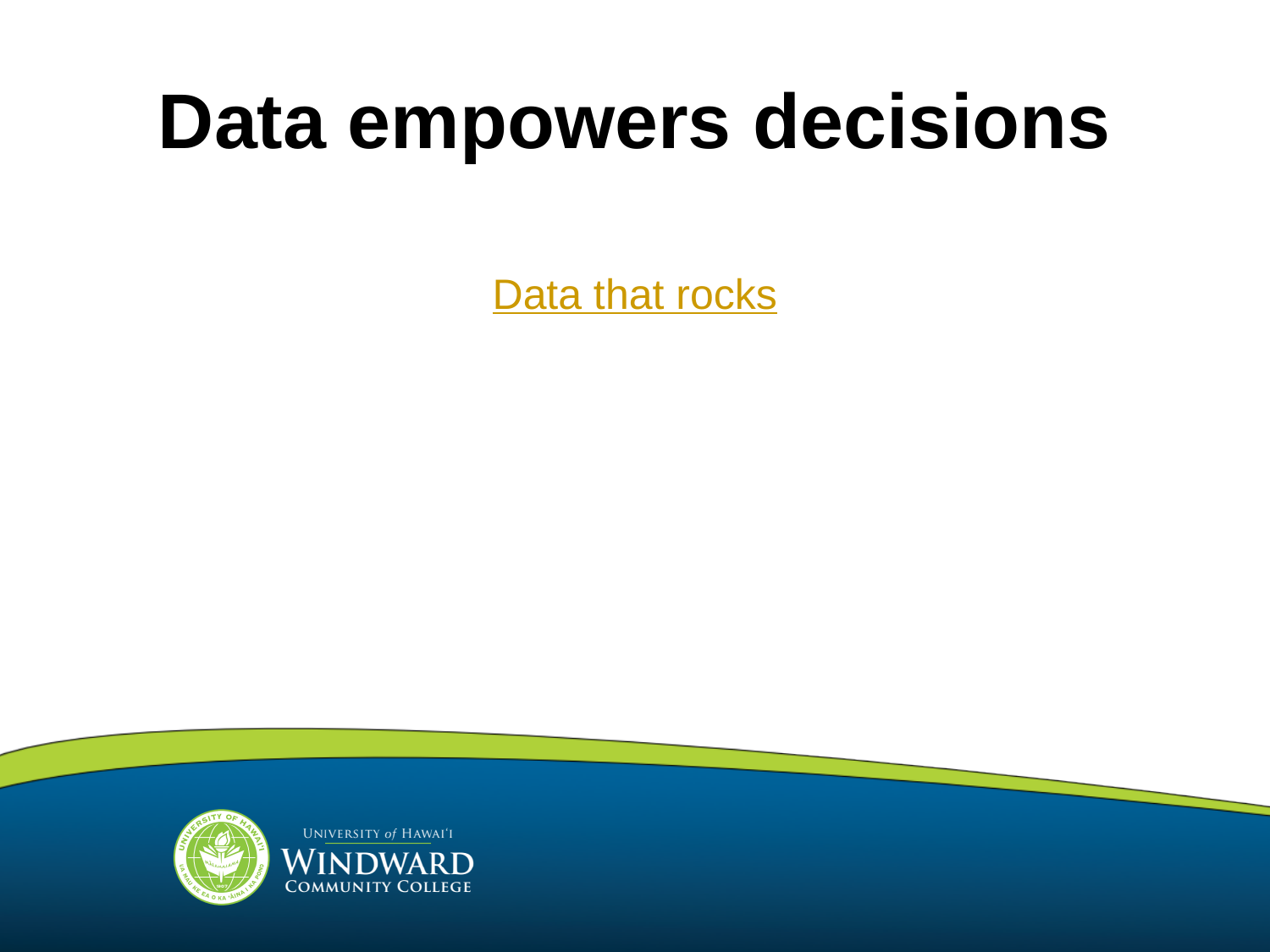

# Data empowers decisions
Data that rocks